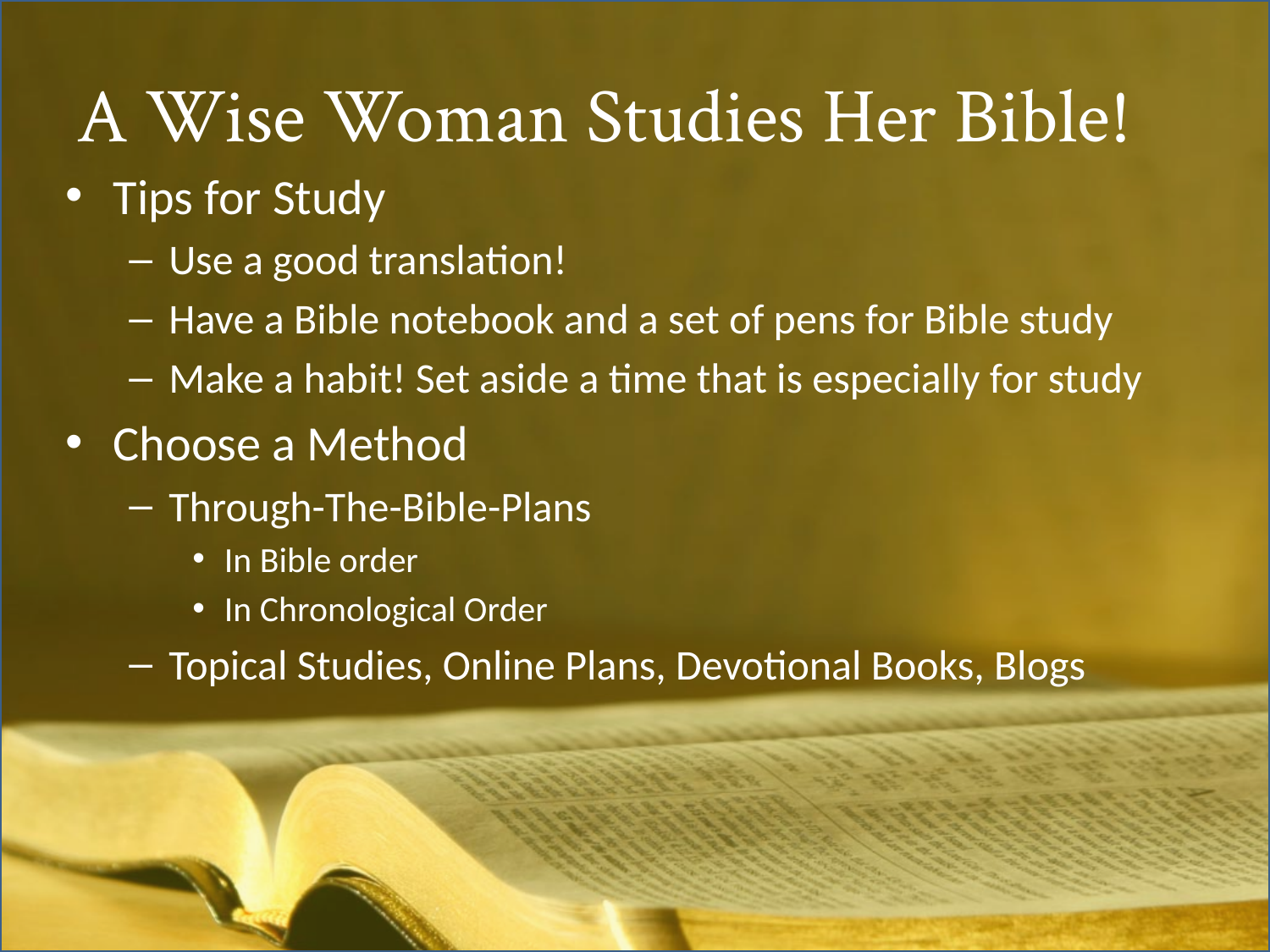

# A Wise Woman Studies Her Bible!
Tips for Study
Use a good translation!
Have a Bible notebook and a set of pens for Bible study
Make a habit! Set aside a time that is especially for study
Choose a Method
Through-The-Bible-Plans
In Bible order
In Chronological Order
Topical Studies, Online Plans, Devotional Books, Blogs